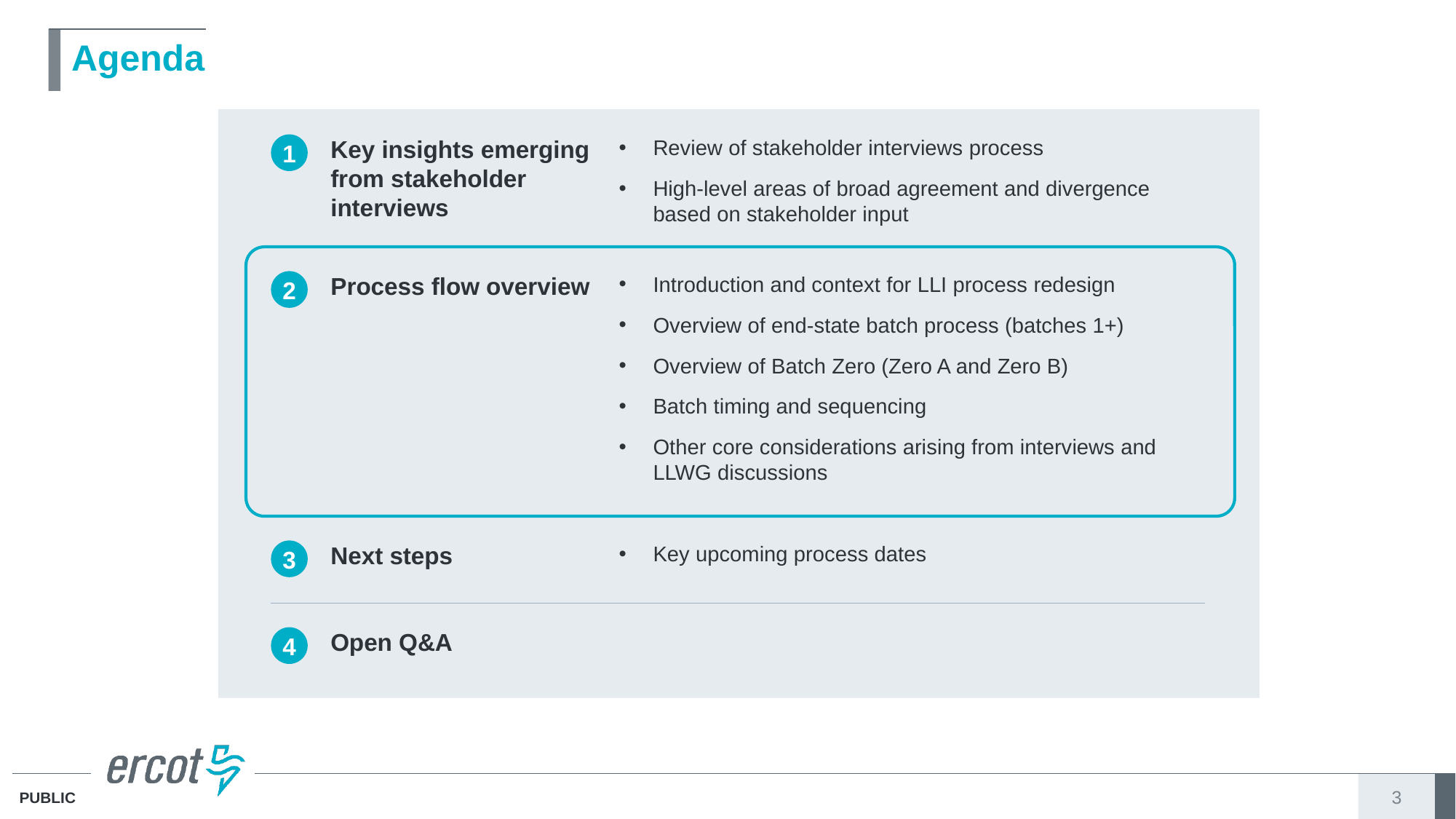

# Agenda

1
Key insights emerging from stakeholder interviews
Review of stakeholder interviews process
High-level areas of broad agreement and divergence based on stakeholder input

2
Process flow overview
Introduction and context for LLI process redesign
Overview of end-state batch process (batches 1+)
Overview of Batch Zero (Zero A and Zero B)
Batch timing and sequencing
Other core considerations arising from interviews and LLWG discussions
3
Next steps
Key upcoming process dates
4
Open Q&A
3